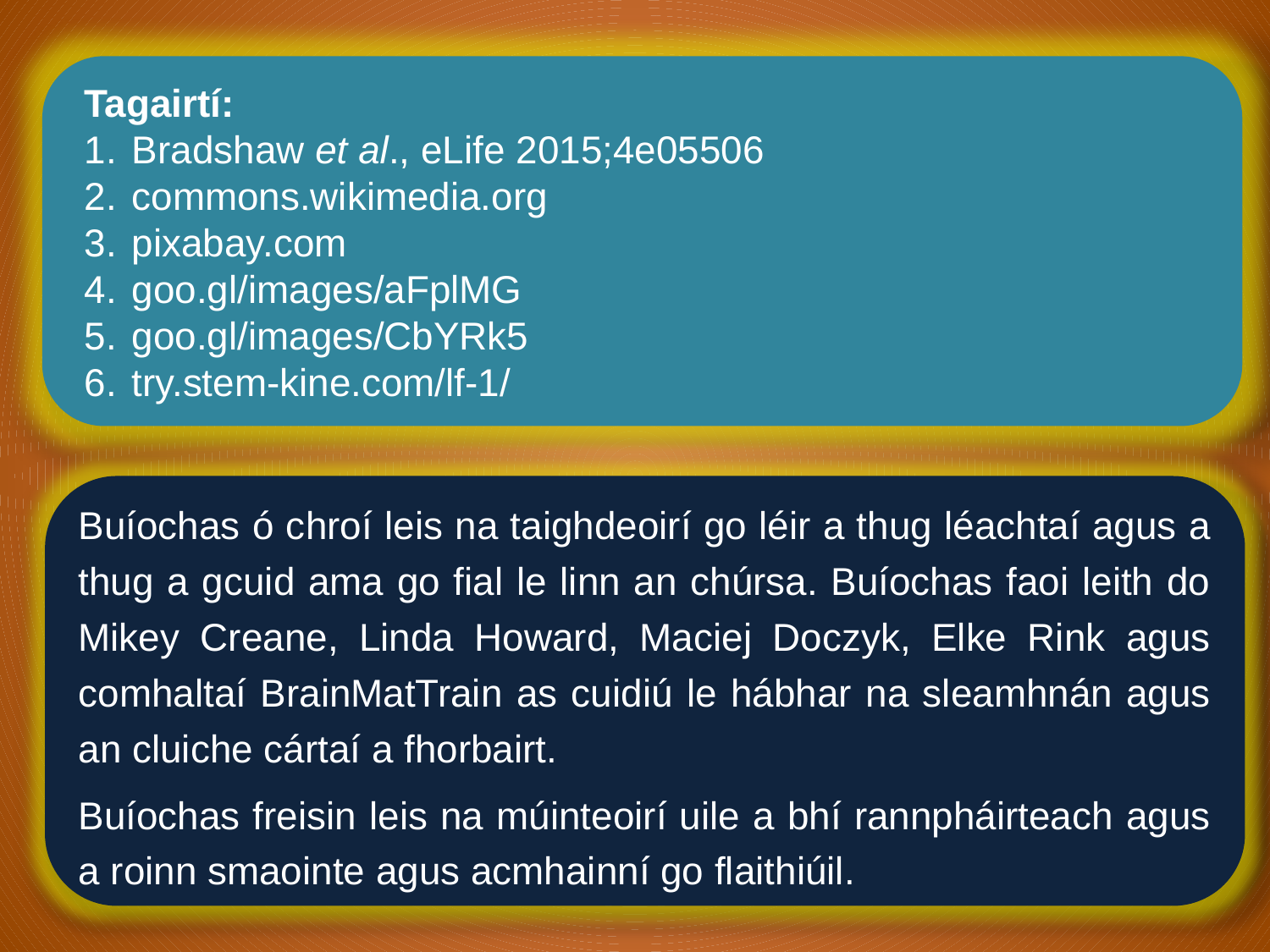

Tagairtí:
Bradshaw et al., eLife 2015;4e05506
commons.wikimedia.org
pixabay.com
goo.gl/images/aFplMG
goo.gl/images/CbYRk5
try.stem-kine.com/lf-1/

Buíochas ó chroí leis na taighdeoirí go léir a thug léachtaí agus a thug a gcuid ama go fial le linn an chúrsa. Buíochas faoi leith do Mikey Creane, Linda Howard, Maciej Doczyk, Elke Rink agus comhaltaí BrainMatTrain as cuidiú le hábhar na sleamhnán agus an cluiche cártaí a fhorbairt.
Buíochas freisin leis na múinteoirí uile a bhí rannpháirteach agus a roinn smaointe agus acmhainní go flaithiúil.